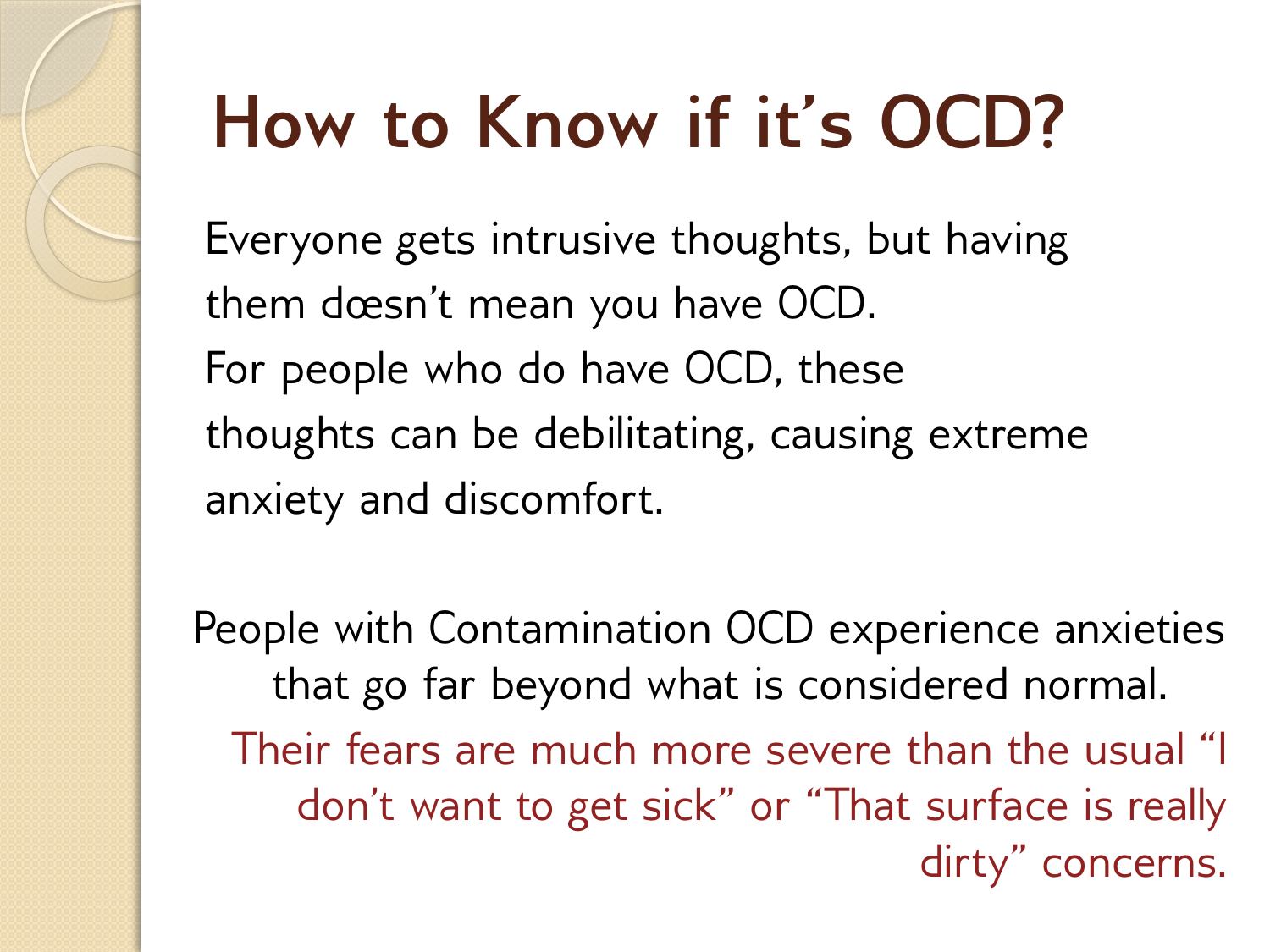

# How to Know if it’s OCD?
 Everyone gets intrusive thoughts, but having
 them doesn’t mean you have OCD.
 For people who do have OCD, these
 thoughts can be debilitating, causing extreme
 anxiety and discomfort.

People with Contamination OCD experience anxieties that go far beyond what is considered normal.
Their fears are much more severe than the usual “I don’t want to get sick” or “That surface is really dirty” concerns.